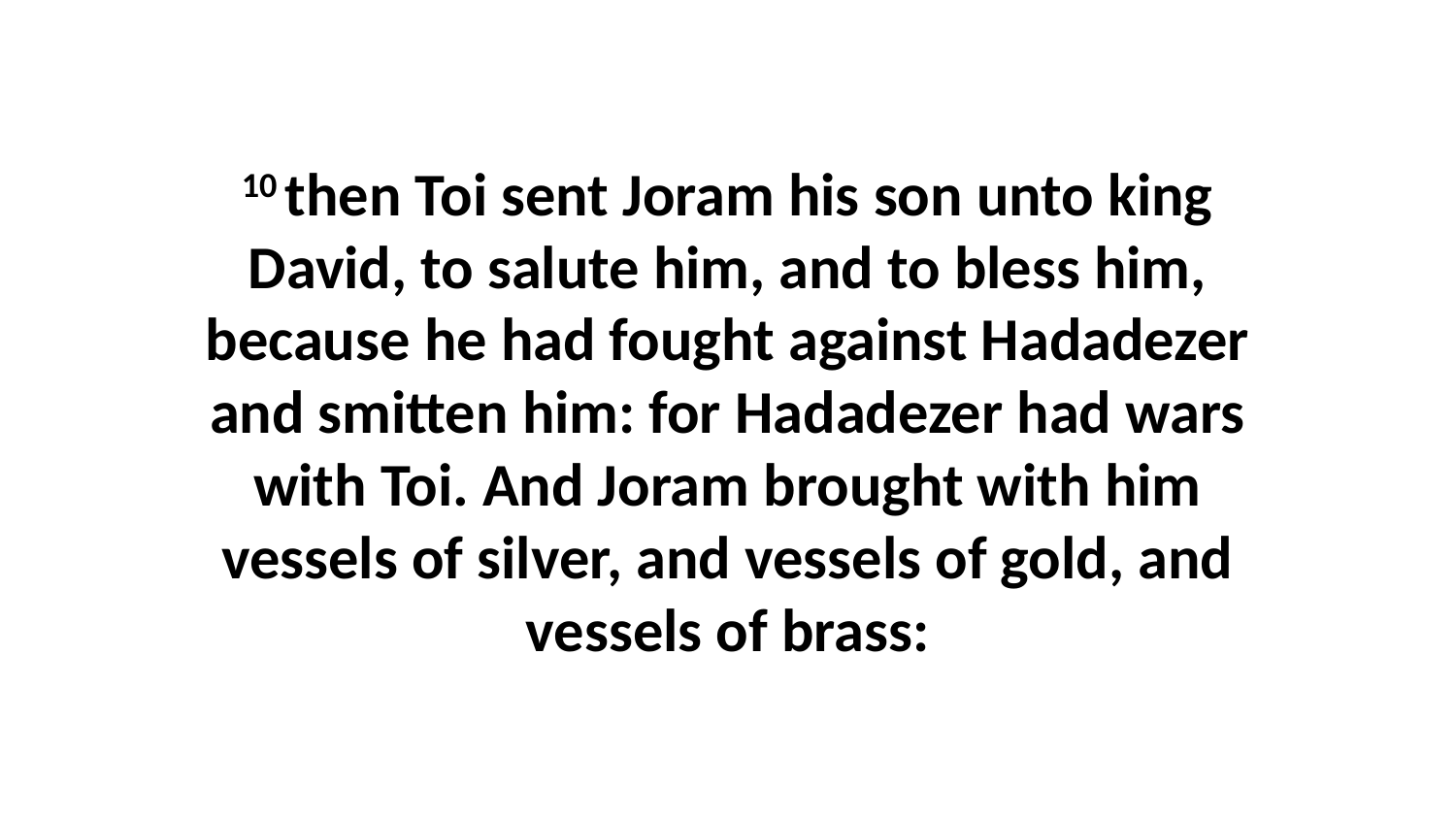

10 then Toi sent Joram his son unto king David, to salute him, and to bless him, because he had fought against Hadadezer and smitten him: for Hadadezer had wars with Toi. And Joram brought with him vessels of silver, and vessels of gold, and vessels of brass: